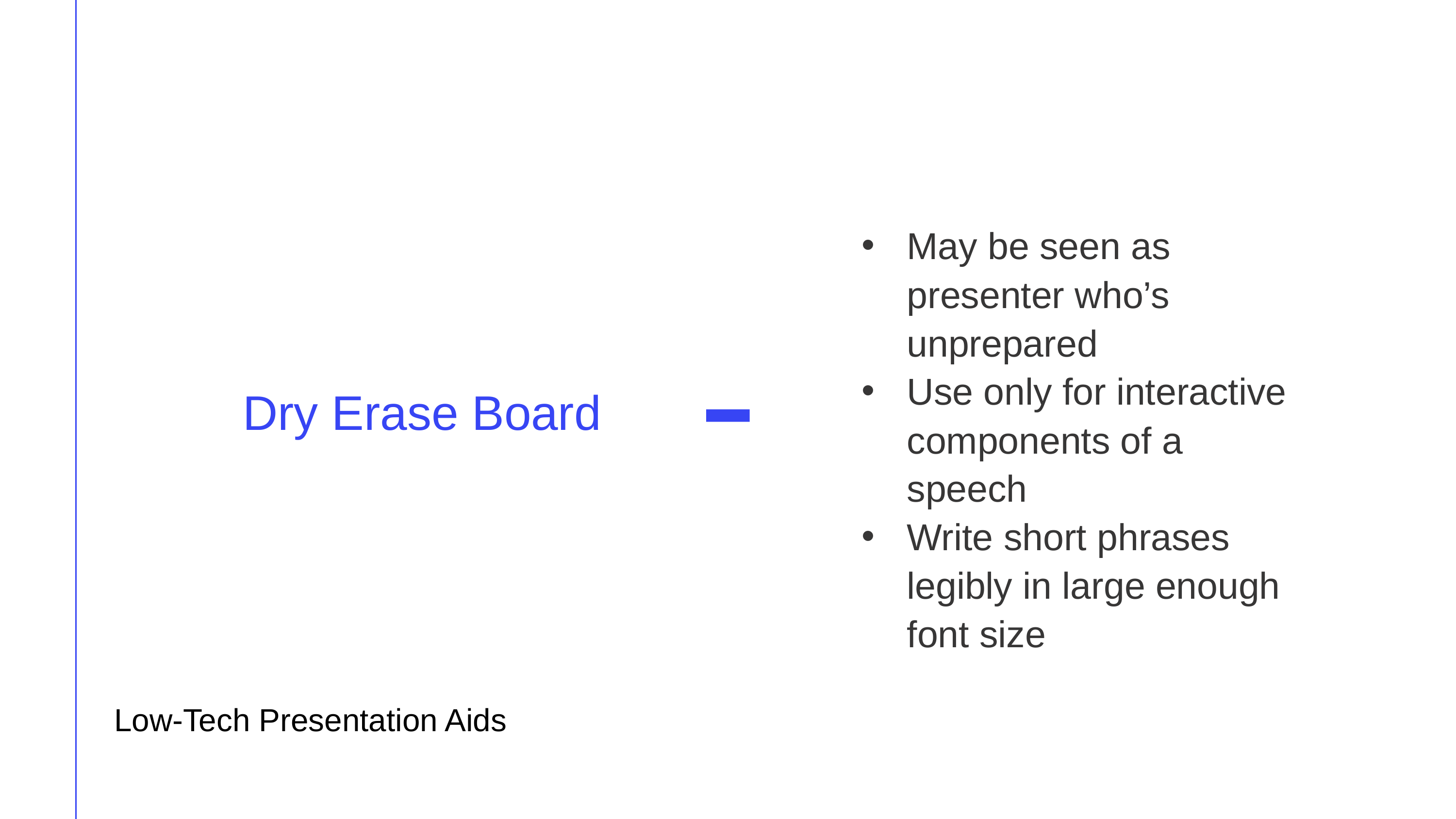

May be seen as presenter who’s unprepared
Use only for interactive components of a speech
Write short phrases legibly in large enough font size
Dry Erase Board

Low-Tech Presentation Aids